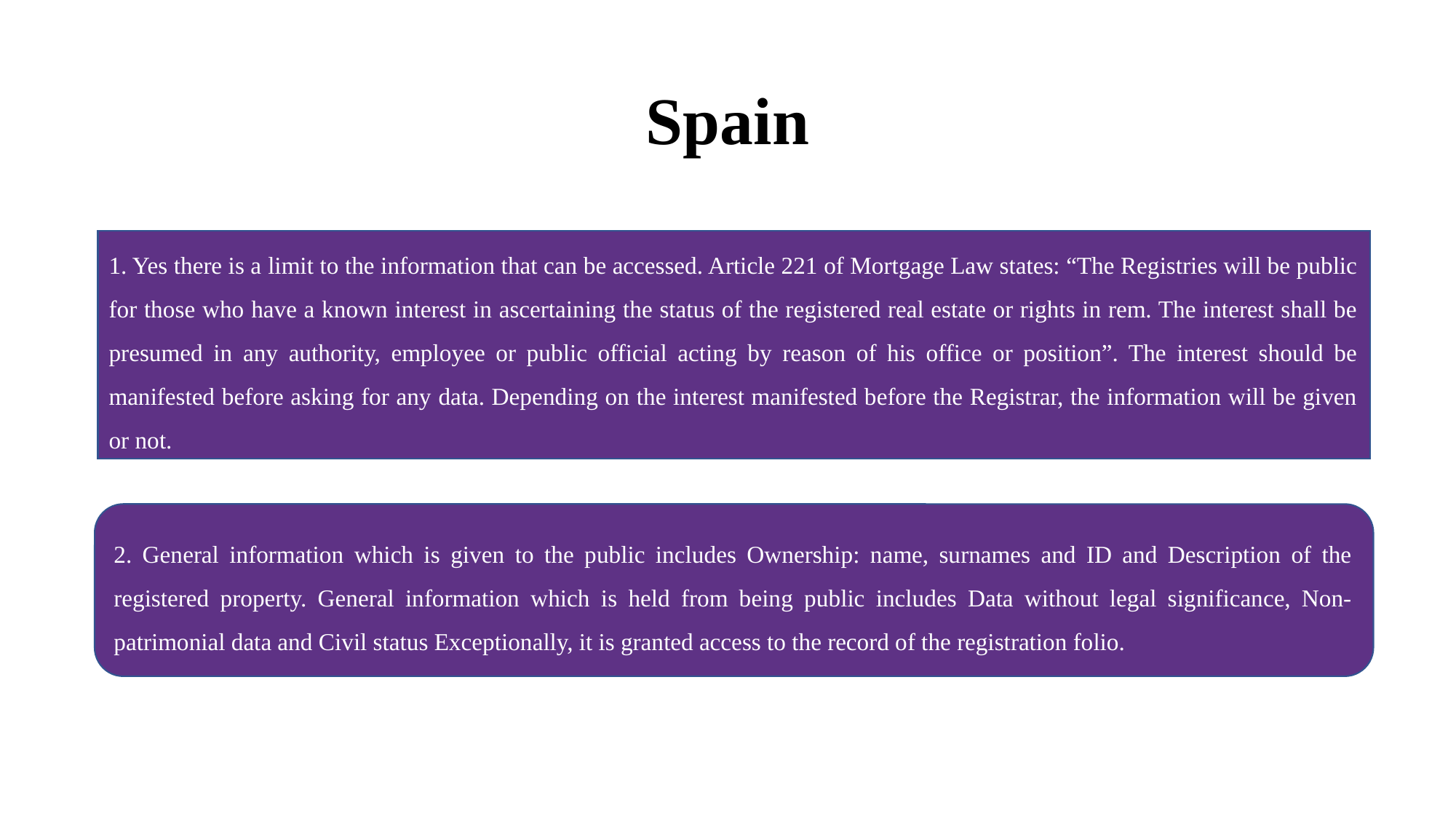

# Spain
1. Yes there is a limit to the information that can be accessed. Article 221 of Mortgage Law states: “The Registries will be public for those who have a known interest in ascertaining the status of the registered real estate or rights in rem. The interest shall be presumed in any authority, employee or public official acting by reason of his office or position”. The interest should be manifested before asking for any data. Depending on the interest manifested before the Registrar, the information will be given or not.
2. General information which is given to the public includes Ownership: name, surnames and ID and Description of the registered property. General information which is held from being public includes Data without legal significance, Non-patrimonial data and Civil status Exceptionally, it is granted access to the record of the registration folio.